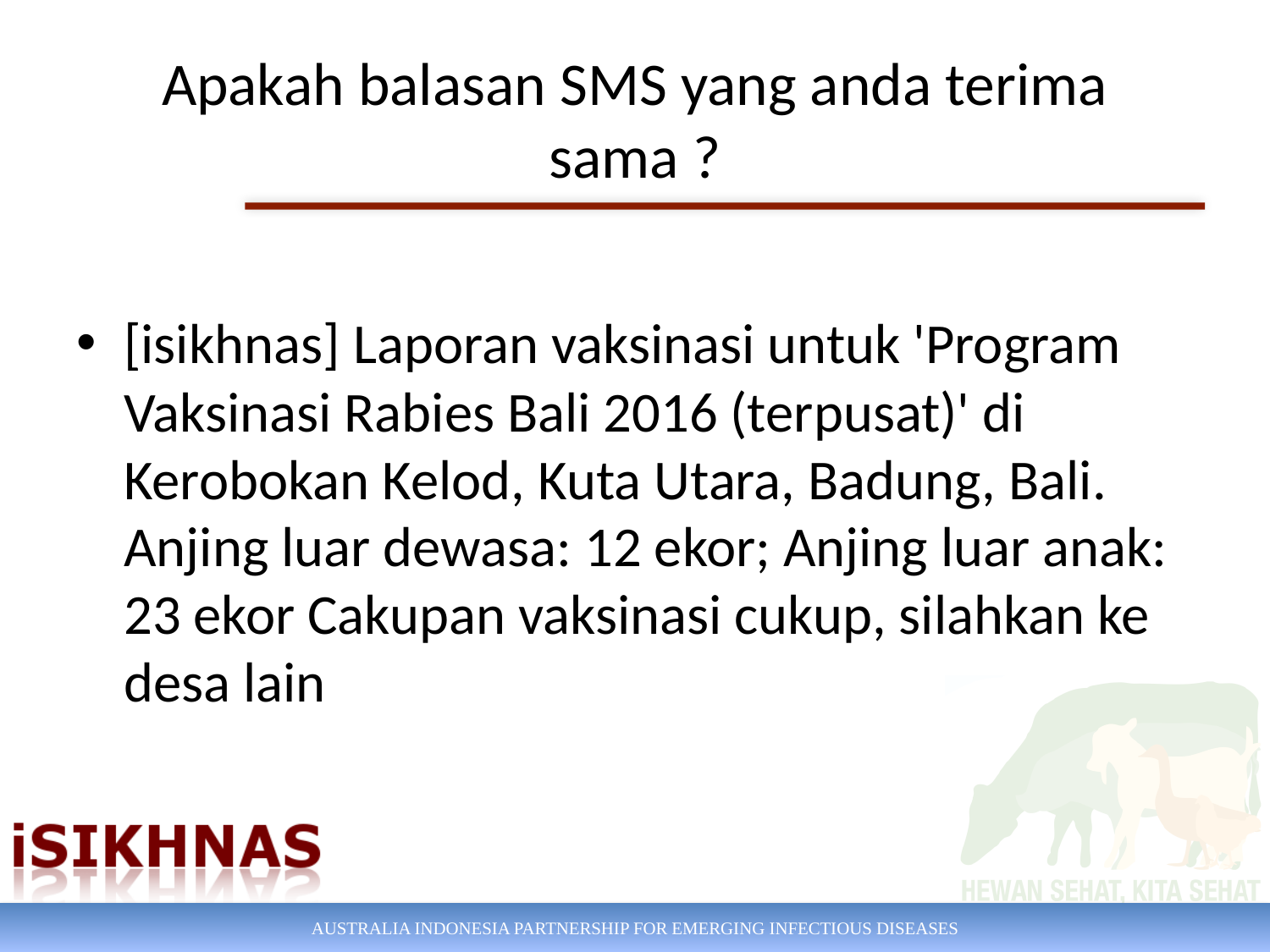

# Apakah balasan SMS yang anda terima sama ?

[isikhnas] Laporan vaksinasi untuk 'Program Vaksinasi Rabies Bali 2016 (terpusat)' di Kerobokan Kelod, Kuta Utara, Badung, Bali. Anjing luar dewasa: 12 ekor; Anjing luar anak: 23 ekor Cakupan vaksinasi cukup, silahkan ke desa lain